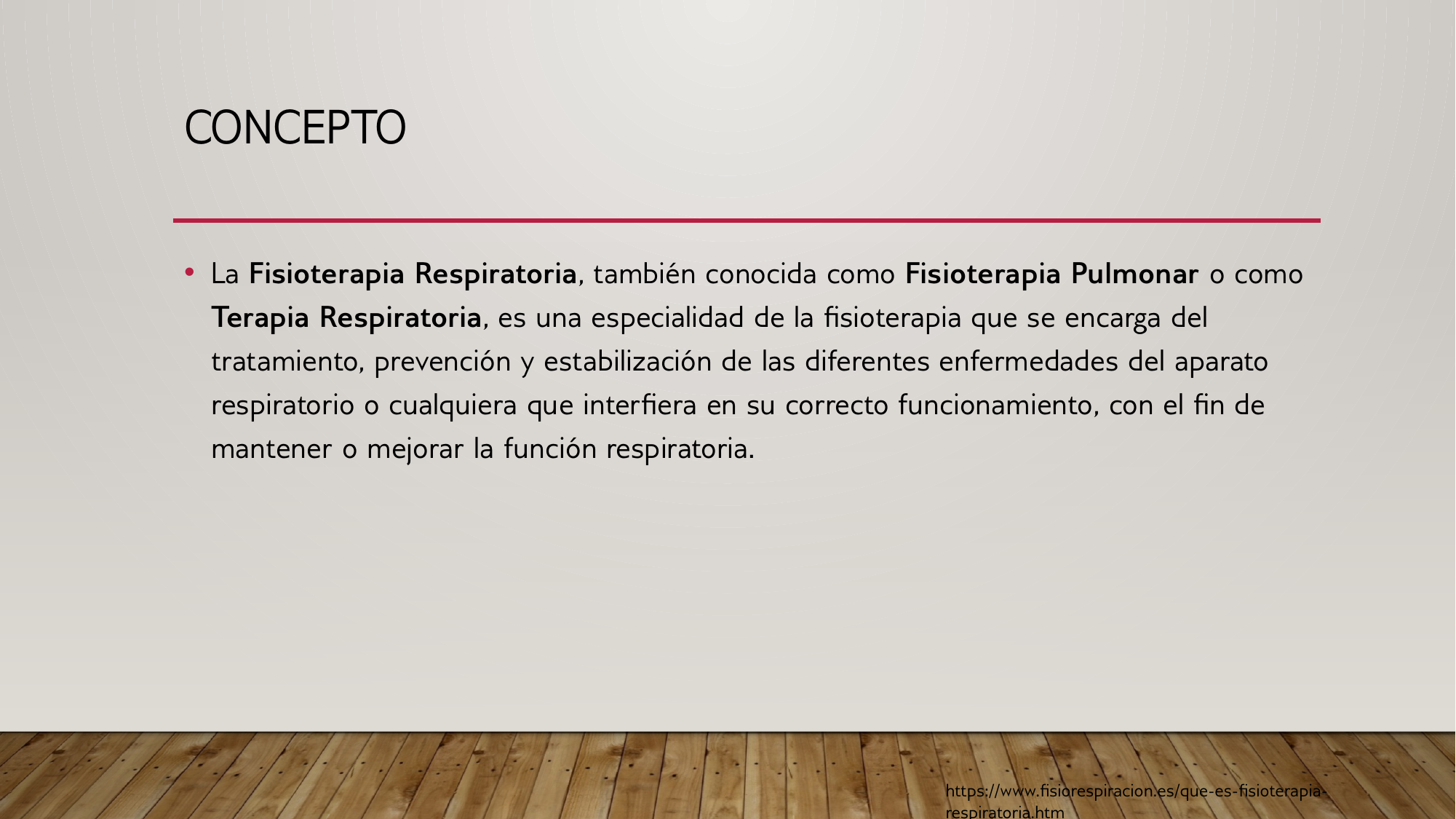

# CONCEPTO
La Fisioterapia Respiratoria, también conocida como Fisioterapia Pulmonar o como Terapia Respiratoria, es una especialidad de la fisioterapia que se encarga del tratamiento, prevención y estabilización de las diferentes enfermedades del aparato respiratorio o cualquiera que interfiera en su correcto funcionamiento, con el fin de mantener o mejorar la función respiratoria.
https://www.fisiorespiracion.es/que-es-fisioterapia-respiratoria.htm